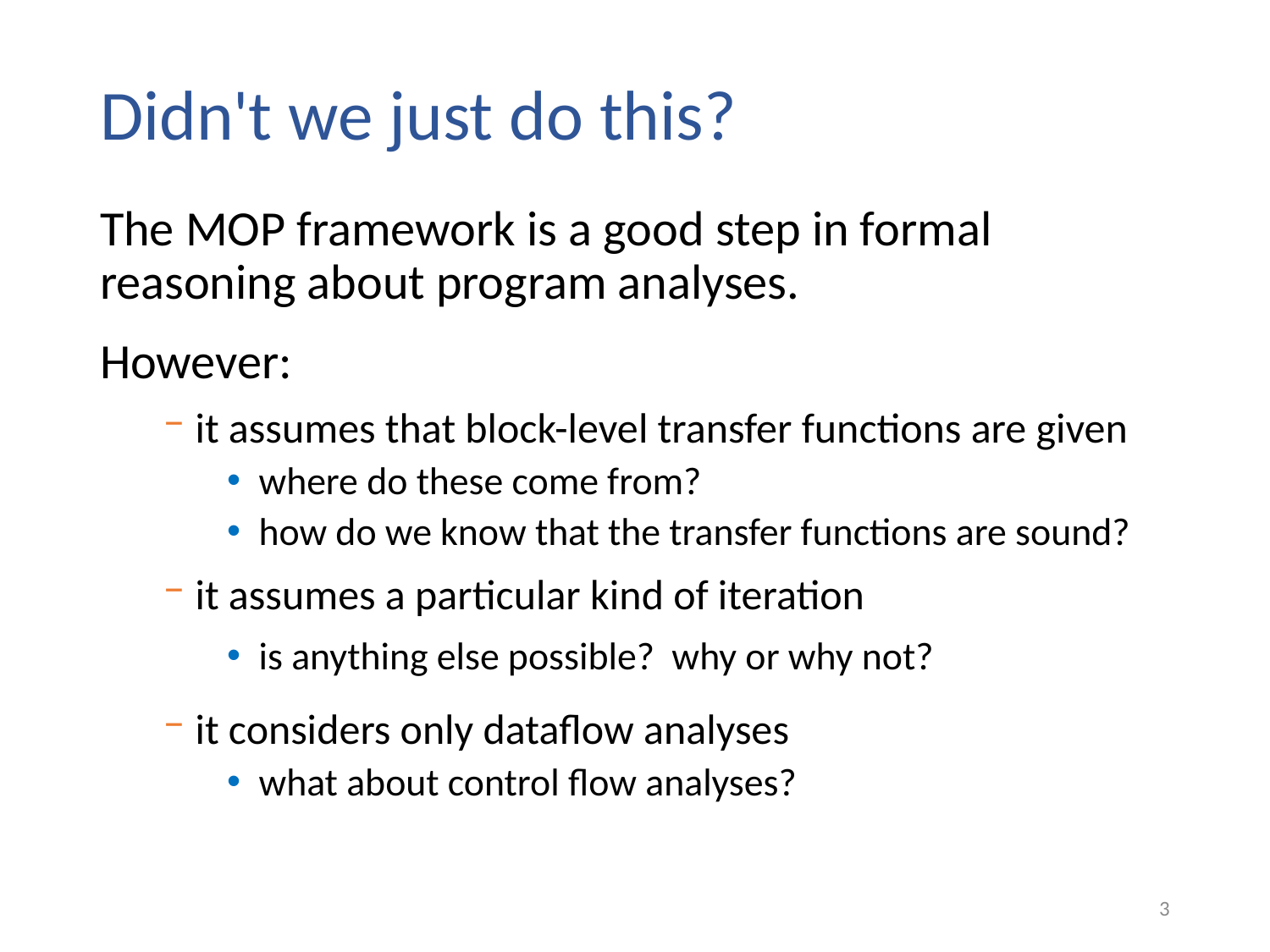

# Didn't we just do this?
The MOP framework is a good step in formal reasoning about program analyses.
However:
it assumes that block-level transfer functions are given
where do these come from?
how do we know that the transfer functions are sound?
it assumes a particular kind of iteration
is anything else possible?  why or why not?
it considers only dataflow analyses
what about control flow analyses?
3